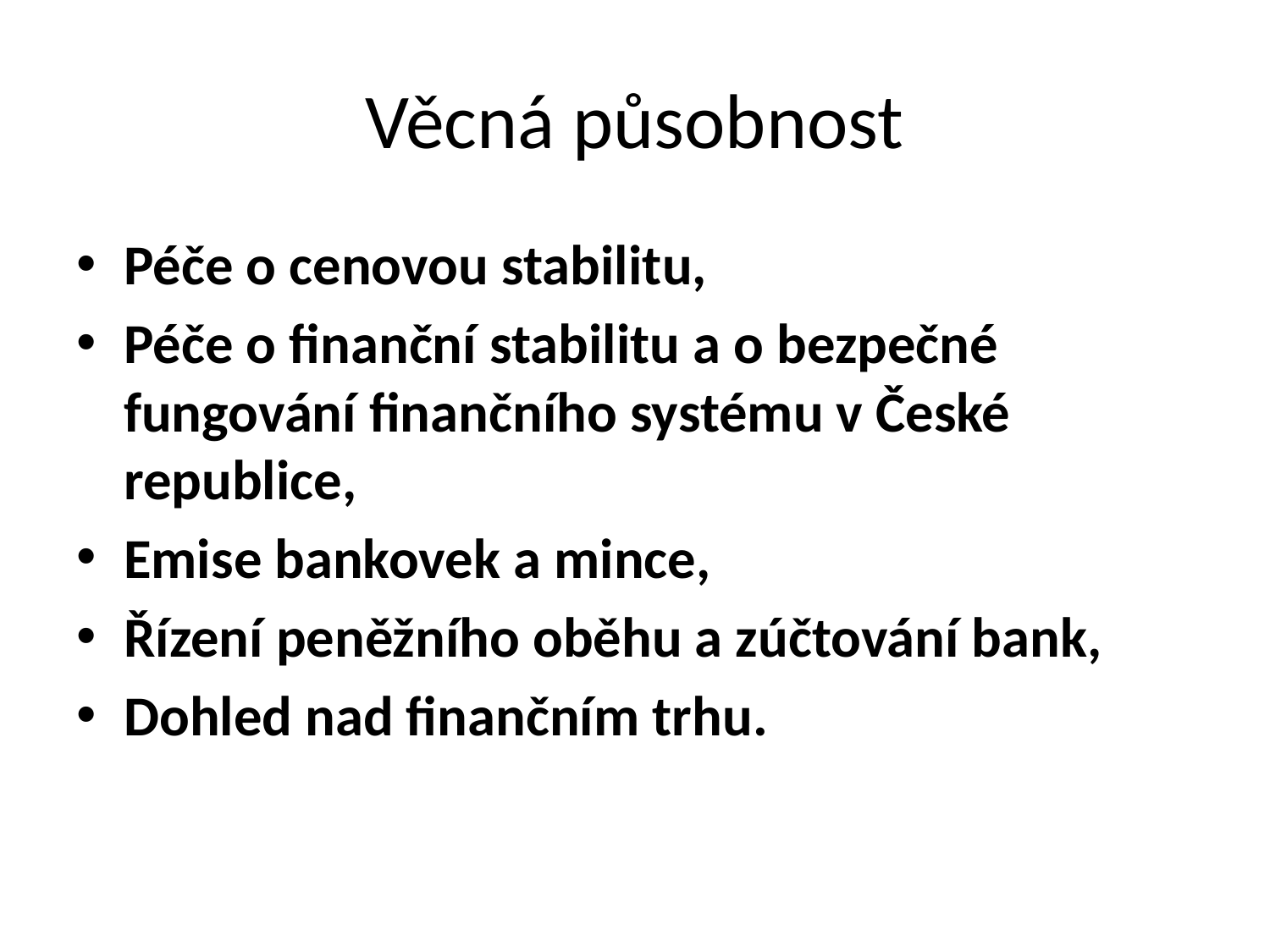

# Věcná působnost
Péče o cenovou stabilitu,
Péče o finanční stabilitu a o bezpečné fungování finančního systému v České republice,
Emise bankovek a mince,
Řízení peněžního oběhu a zúčtování bank,
Dohled nad finančním trhu.